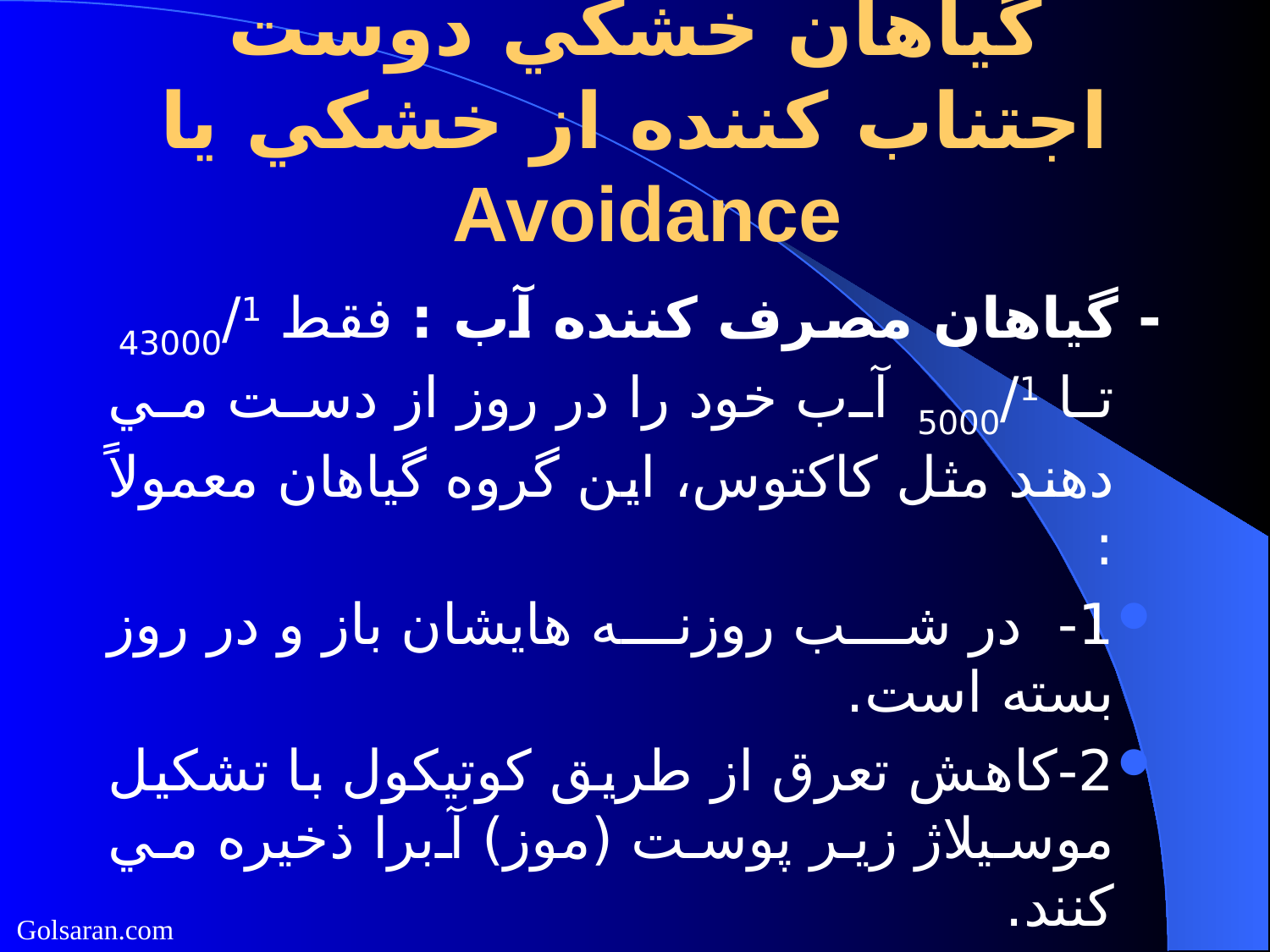

# گياهان خشكي دوست اجتناب كننده از خشكي يا Avoidance
- گياهان مصرف كننده آب : فقط 43000/1  تا 5000/1  آب خود را در روز از دست مي دهند مثل كاكتوس، اين گروه گياهان معمولاً :
1-  در شب روزنه هايشان باز و در روز بسته است.
2-كاهش تعرق از طريق كوتيكول با تشكيل موسيلاژ زير پوست (موز) آبرا ذخيره مي كنند.
3- ريشه هاي كم عمق فراوان به علت بارندگي هاي كم
Golsaran.com